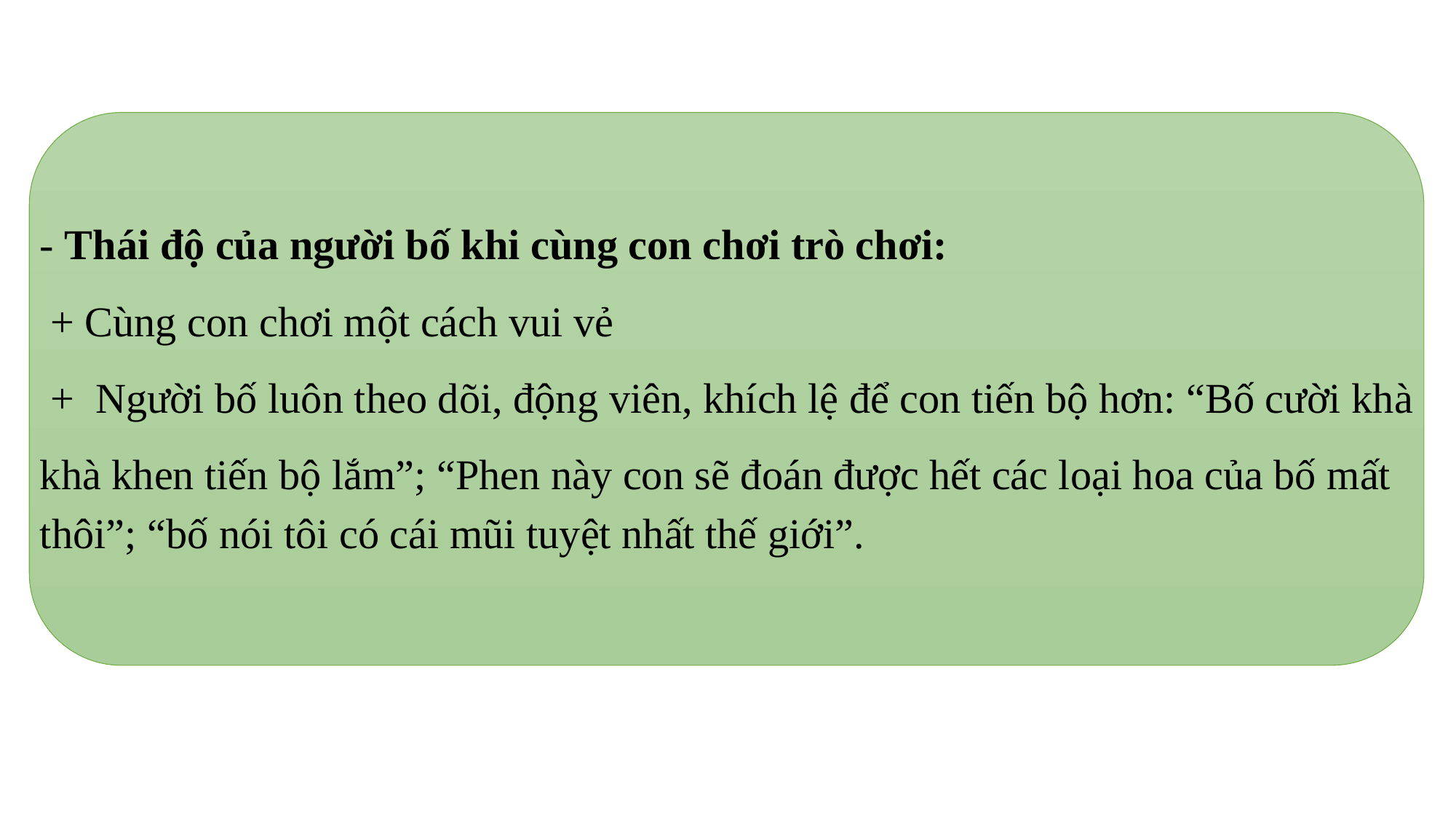

- Thái độ của người bố khi cùng con chơi trò chơi:
 + Cùng con chơi một cách vui vẻ
 +  Người bố luôn theo dõi, động viên, khích lệ để con tiến bộ hơn: “Bố cười khà
khà khen tiến bộ lắm”; “Phen này con sẽ đoán được hết các loại hoa của bố mất thôi”; “bố nói tôi có cái mũi tuyệt nhất thế giới”.